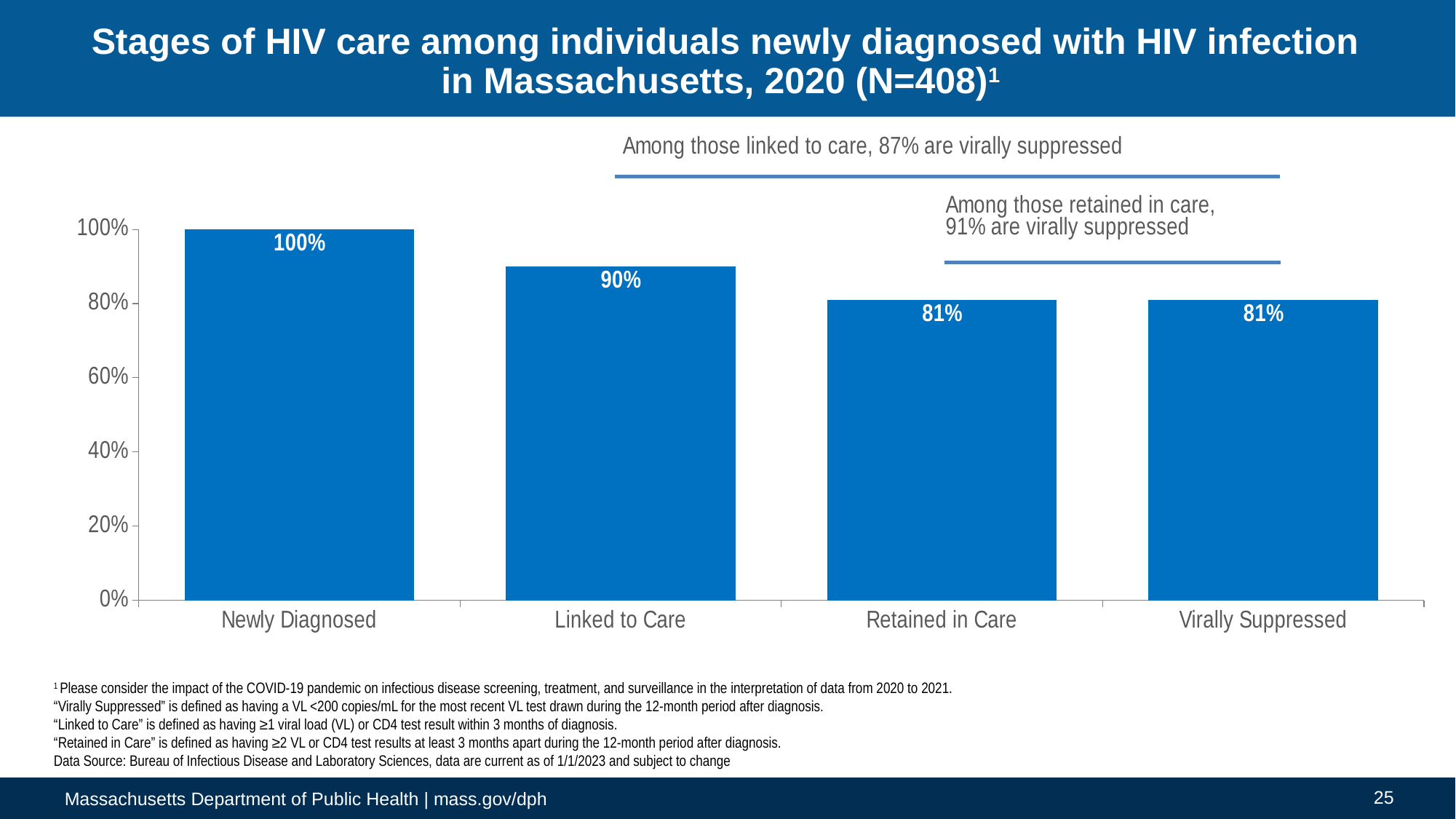

# Stages of HIV care among individuals newly diagnosed with HIV infection in Massachusetts, 2020 (N=408)1

### Chart

| Category | Column1 |
|---|---|
| Newly Diagnosed | 1.0 |
| Linked to Care | 0.9 |
| Retained in Care | 0.81 |
| Virally Suppressed | 0.81 |
1 Please consider the impact of the COVID-19 pandemic on infectious disease screening, treatment, and surveillance in the interpretation of data from 2020 to 2021.
“Virally Suppressed” is defined as having a VL <200 copies/mL for the most recent VL test drawn during the 12-month period after diagnosis.
“Linked to Care” is defined as having ≥1 viral load (VL) or CD4 test result within 3 months of diagnosis.
“Retained in Care” is defined as having ≥2 VL or CD4 test results at least 3 months apart during the 12-month period after diagnosis.
Data Source: Bureau of Infectious Disease and Laboratory Sciences, data are current as of 1/1/2023 and subject to change
25